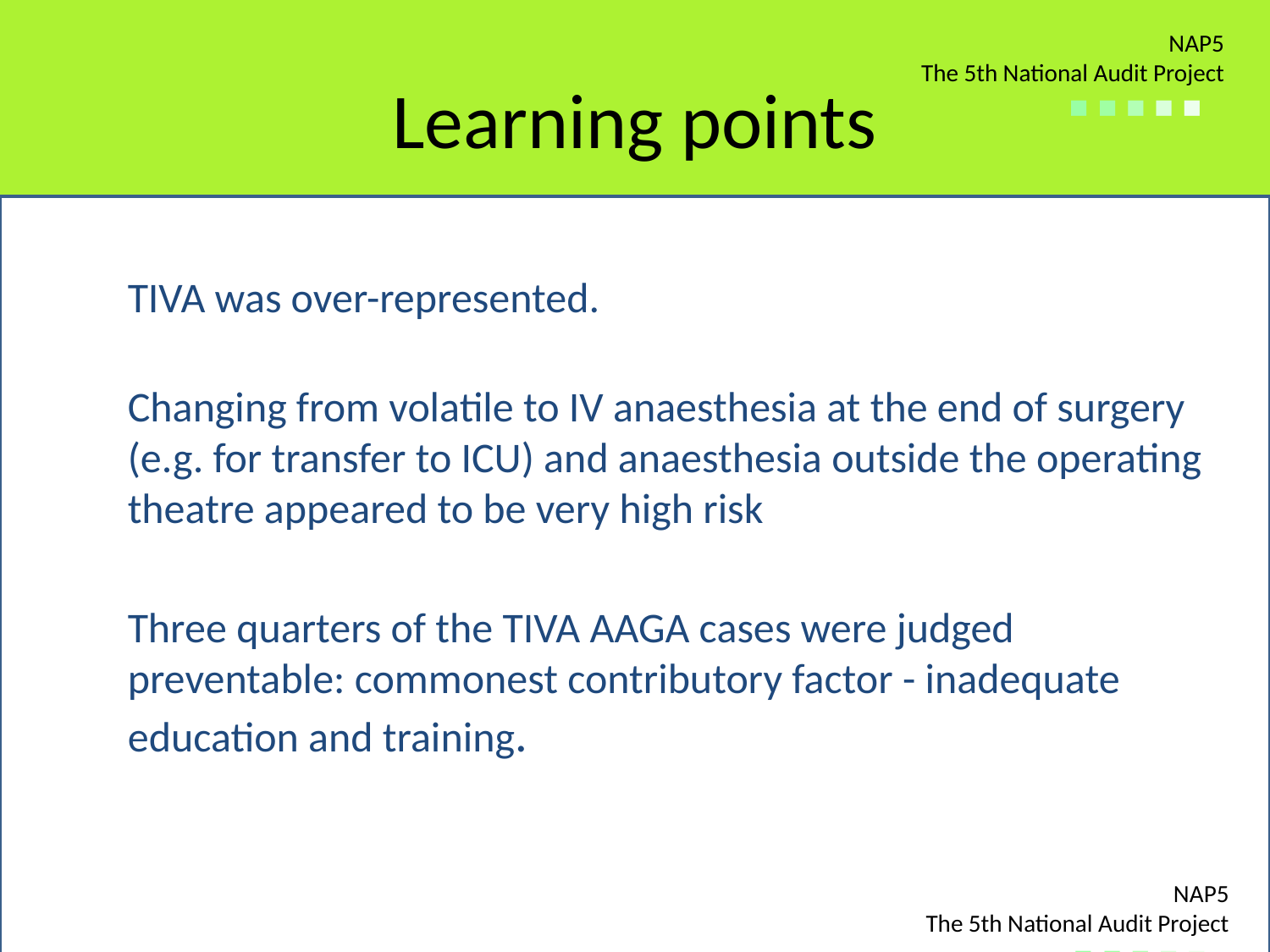

# Learning points

TIVA was over-represented.

Changing from volatile to IV anaesthesia at the end of surgery (e.g. for transfer to ICU) and anaesthesia outside the operating theatre appeared to be very high risk

Three quarters of the TIVA AAGA cases were judged  preventable: commonest contributory factor - inadequate education and training.